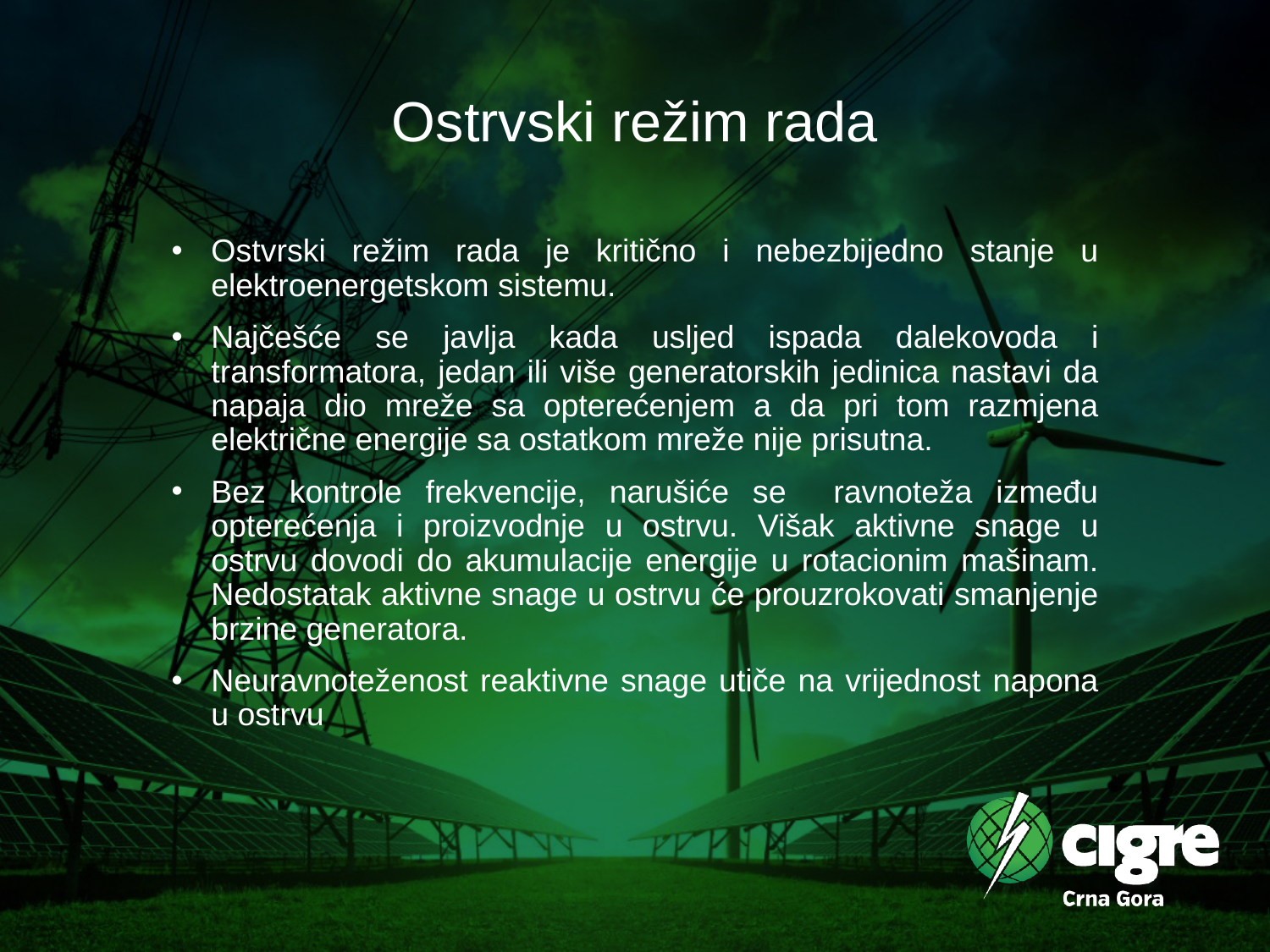

# Ostrvski režim rada
Ostvrski režim rada je kritično i nebezbijedno stanje u elektroenergetskom sistemu.
Najčešće se javlja kada usljed ispada dalekovoda i transformatora, jedan ili više generatorskih jedinica nastavi da napaja dio mreže sa opterećenjem a da pri tom razmjena električne energije sa ostatkom mreže nije prisutna.
Bez kontrole frekvencije, narušiće se  ravnoteža između opterećenja i proizvodnje u ostrvu. Višak aktivne snage u ostrvu dovodi do akumulacije energije u rotacionim mašinam. Nedostatak aktivne snage u ostrvu će prouzrokovati smanjenje brzine generatora.
Neuravnoteženost reaktivne snage utiče na vrijednost napona u ostrvu